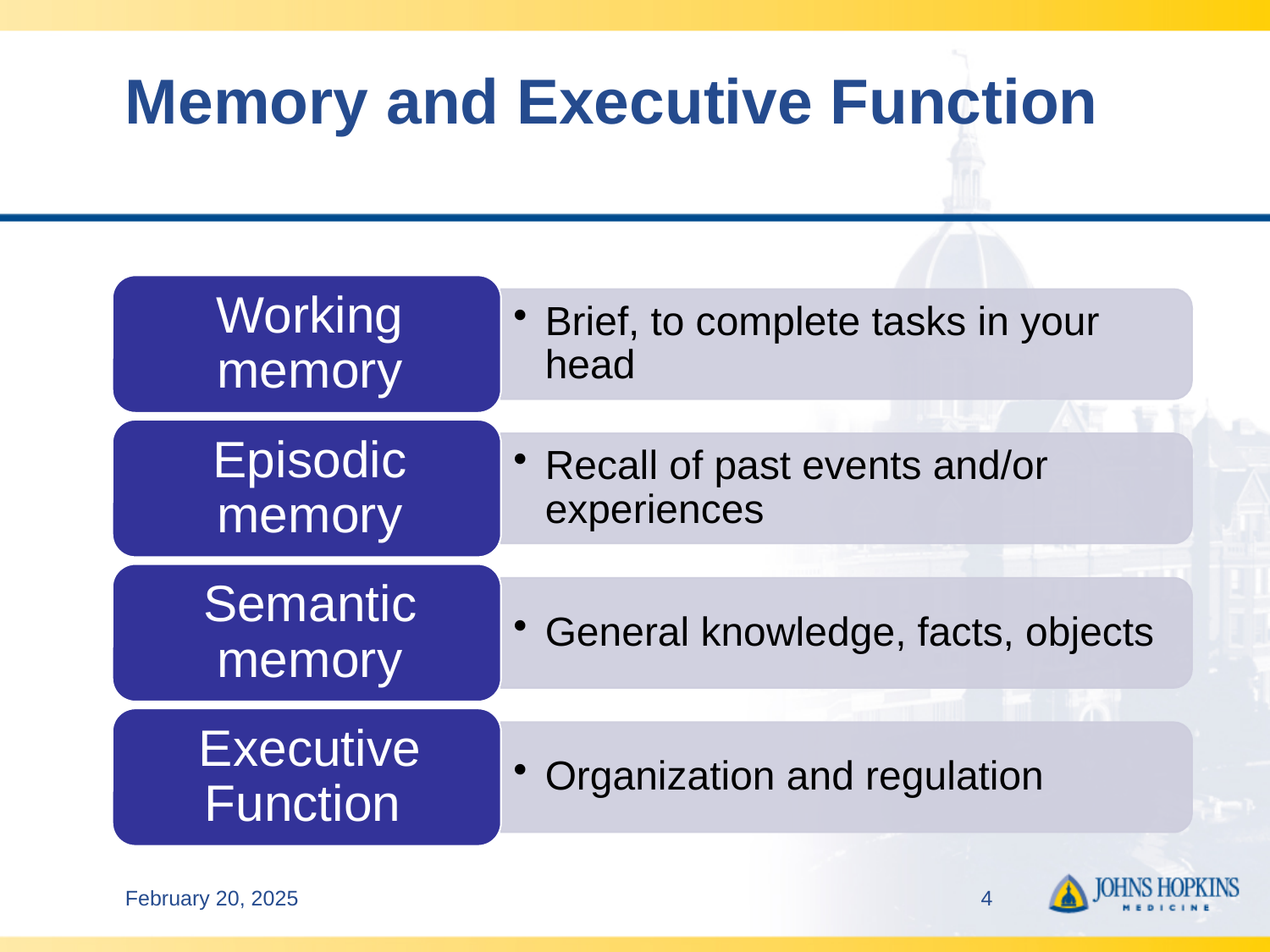

# Memory and Executive Function
Brief, to complete tasks in your head
Working memory
Recall of past events and/or experiences
Episodic memory
General knowledge, facts, objects
Semantic memory
Organization and regulation
Executive Function
February 20, 2025
4